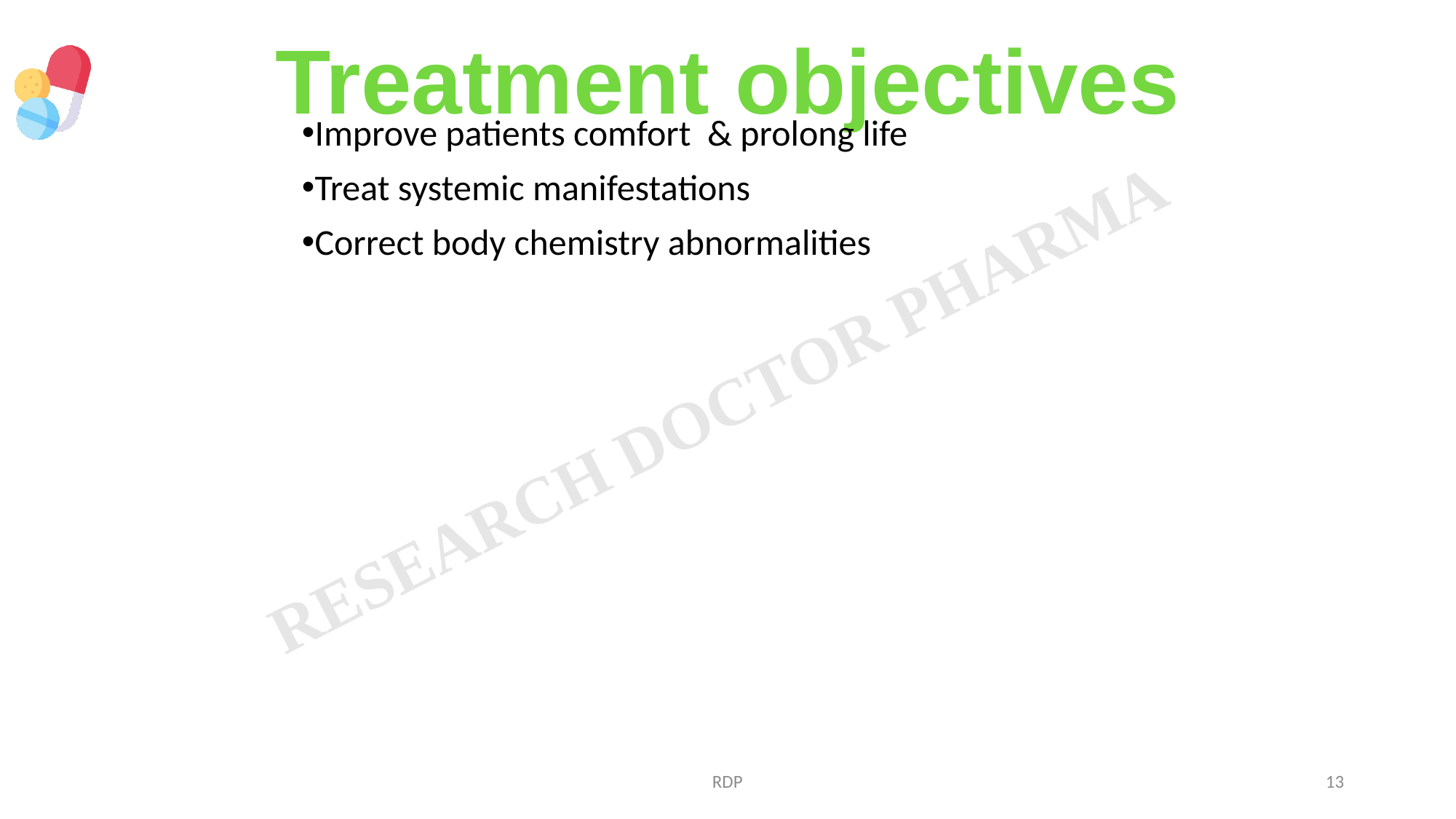

# Treatment objectives
Improve patients comfort  & prolong life
Treat systemic manifestations
Correct body chemistry abnormalities
RDP
13